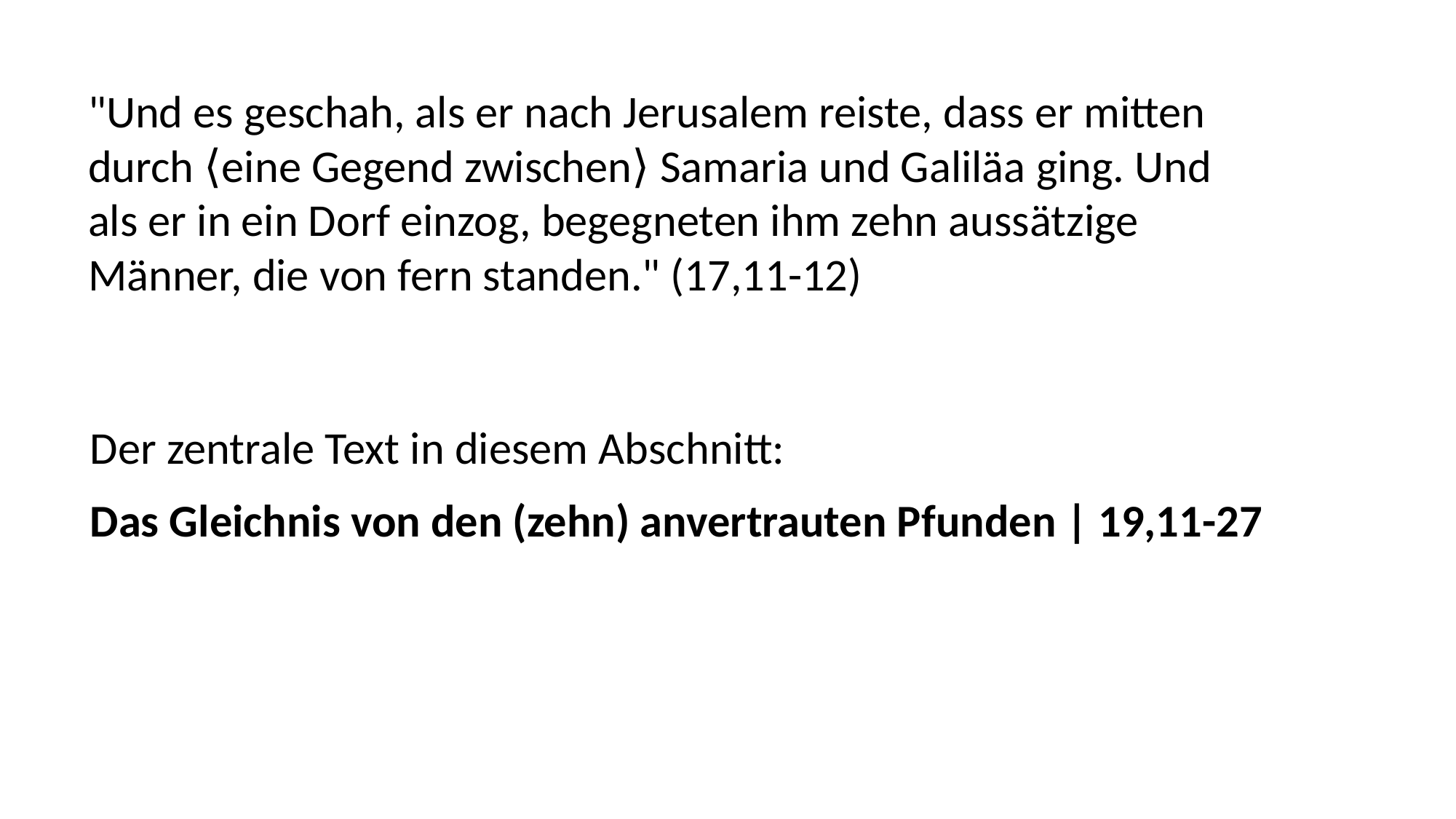

"Und es geschah, als er nach Jerusalem reiste, dass er mitten
durch ⟨eine Gegend zwischen⟩ Samaria und Galiläa ging. Und
als er in ein Dorf einzog, begegneten ihm zehn aussätzige
Männer, die von fern standen." (17,11-12)
Der zentrale Text in diesem Abschnitt:

Das Gleichnis von den (zehn) anvertrauten Pfunden | 19,11-27